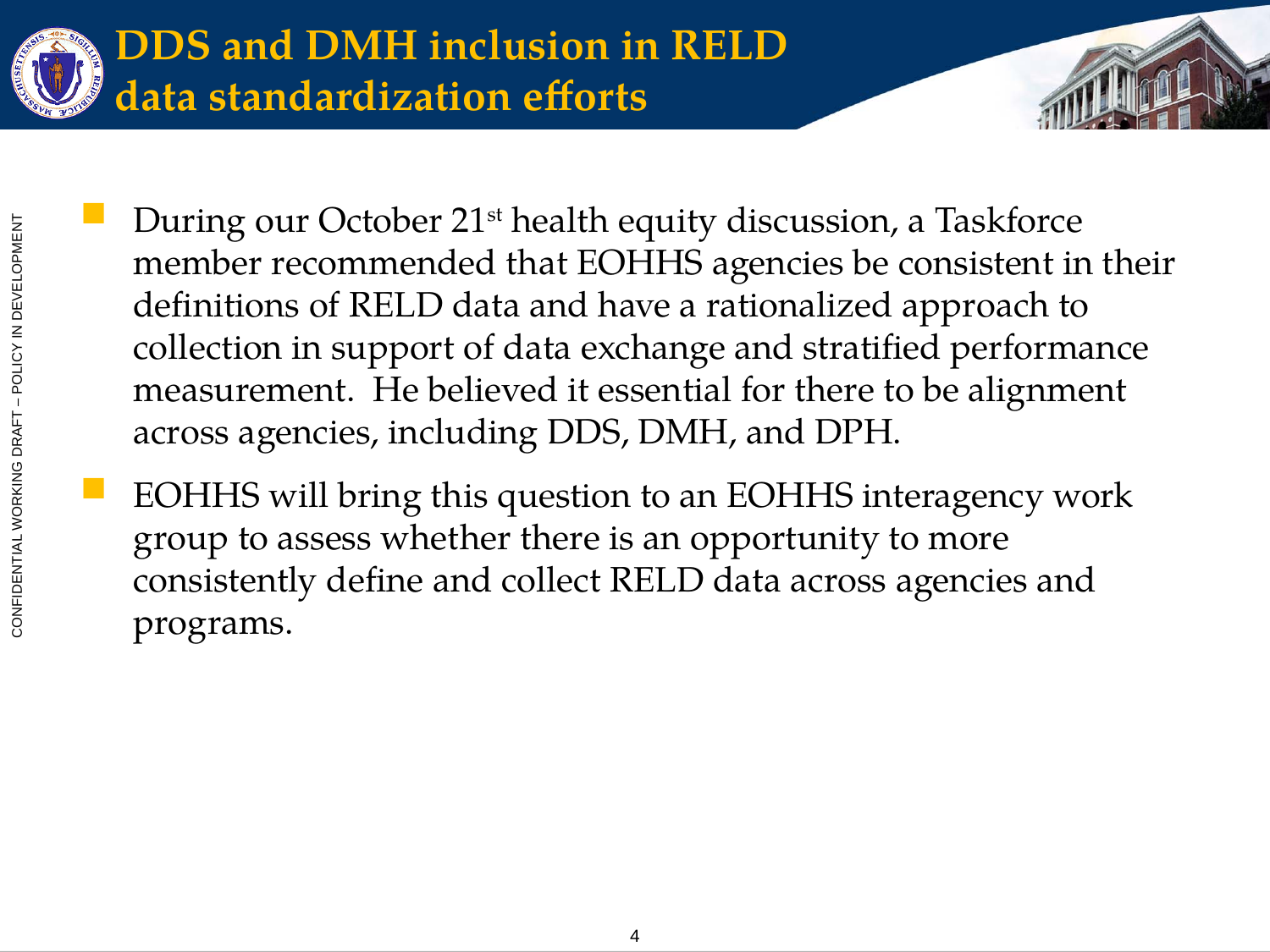

# DDS and DMH inclusion in RELD data standardization efforts
During our October 21st health equity discussion, a Taskforce member recommended that EOHHS agencies be consistent in their definitions of RELD data and have a rationalized approach to collection in support of data exchange and stratified performance measurement.  He believed it essential for there to be alignment across agencies, including DDS, DMH, and DPH.
EOHHS will bring this question to an EOHHS interagency work group to assess whether there is an opportunity to more consistently define and collect RELD data across agencies and programs.